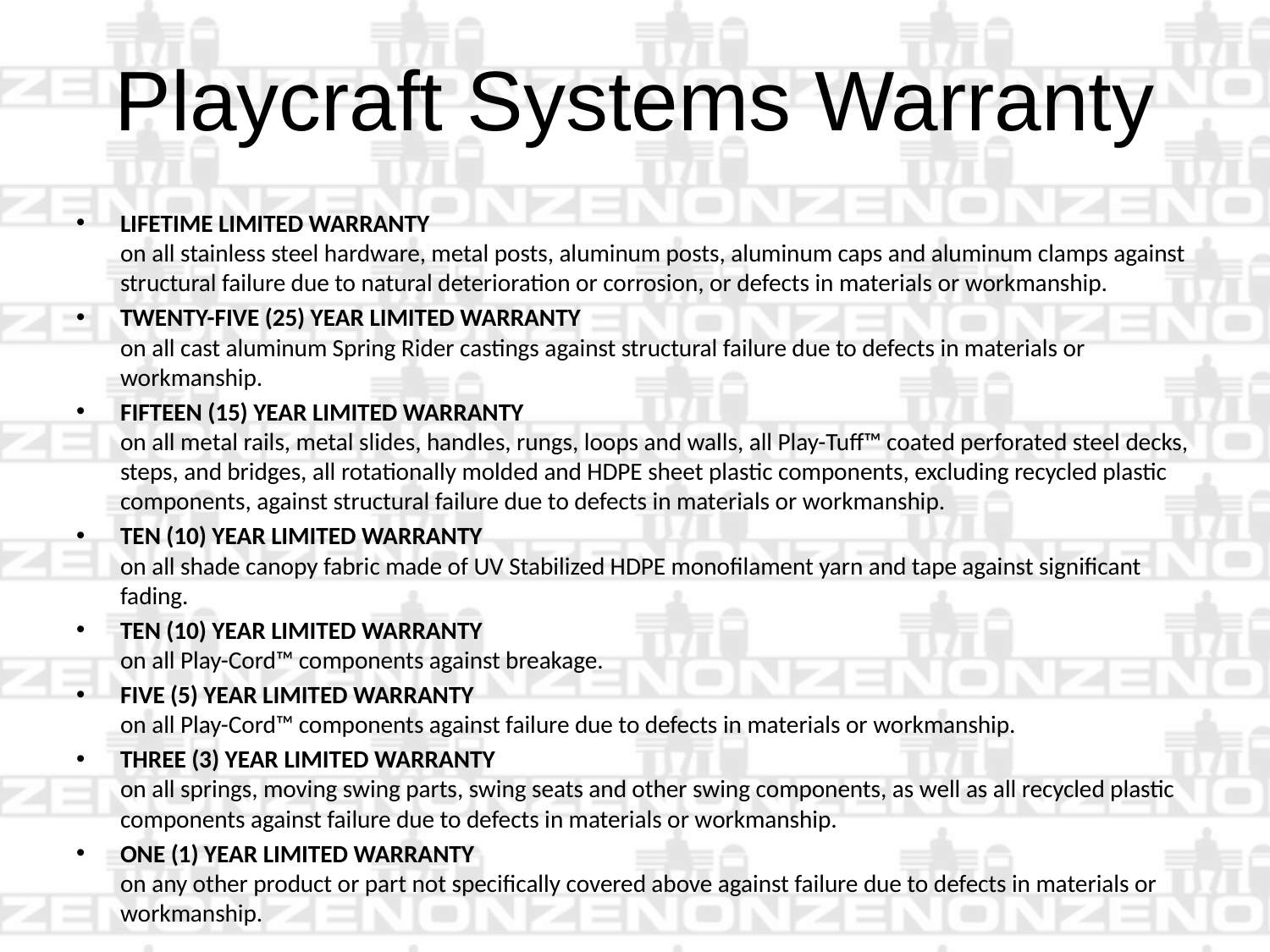

# Playcraft Systems Warranty
LIFETIME LIMITED WARRANTY
on all stainless steel hardware, metal posts, aluminum posts, aluminum caps and aluminum clamps against structural failure due to natural deterioration or corrosion, or defects in materials or workmanship.
TWENTY-FIVE (25) YEAR LIMITED WARRANTY
on all cast aluminum Spring Rider castings against structural failure due to defects in materials or workmanship.
FIFTEEN (15) YEAR LIMITED WARRANTY
on all metal rails, metal slides, handles, rungs, loops and walls, all Play-Tuff™ coated perforated steel decks, steps, and bridges, all rotationally molded and HDPE sheet plastic components, excluding recycled plastic components, against structural failure due to defects in materials or workmanship.
TEN (10) YEAR LIMITED WARRANTY
on all shade canopy fabric made of UV Stabilized HDPE monofilament yarn and tape against significant fading.
TEN (10) YEAR LIMITED WARRANTY
on all Play-Cord™ components against breakage.
FIVE (5) YEAR LIMITED WARRANTY
on all Play-Cord™ components against failure due to defects in materials or workmanship.
THREE (3) YEAR LIMITED WARRANTY
on all springs, moving swing parts, swing seats and other swing components, as well as all recycled plastic components against failure due to defects in materials or workmanship.
ONE (1) YEAR LIMITED WARRANTY
on any other product or part not specifically covered above against failure due to defects in materials or workmanship.